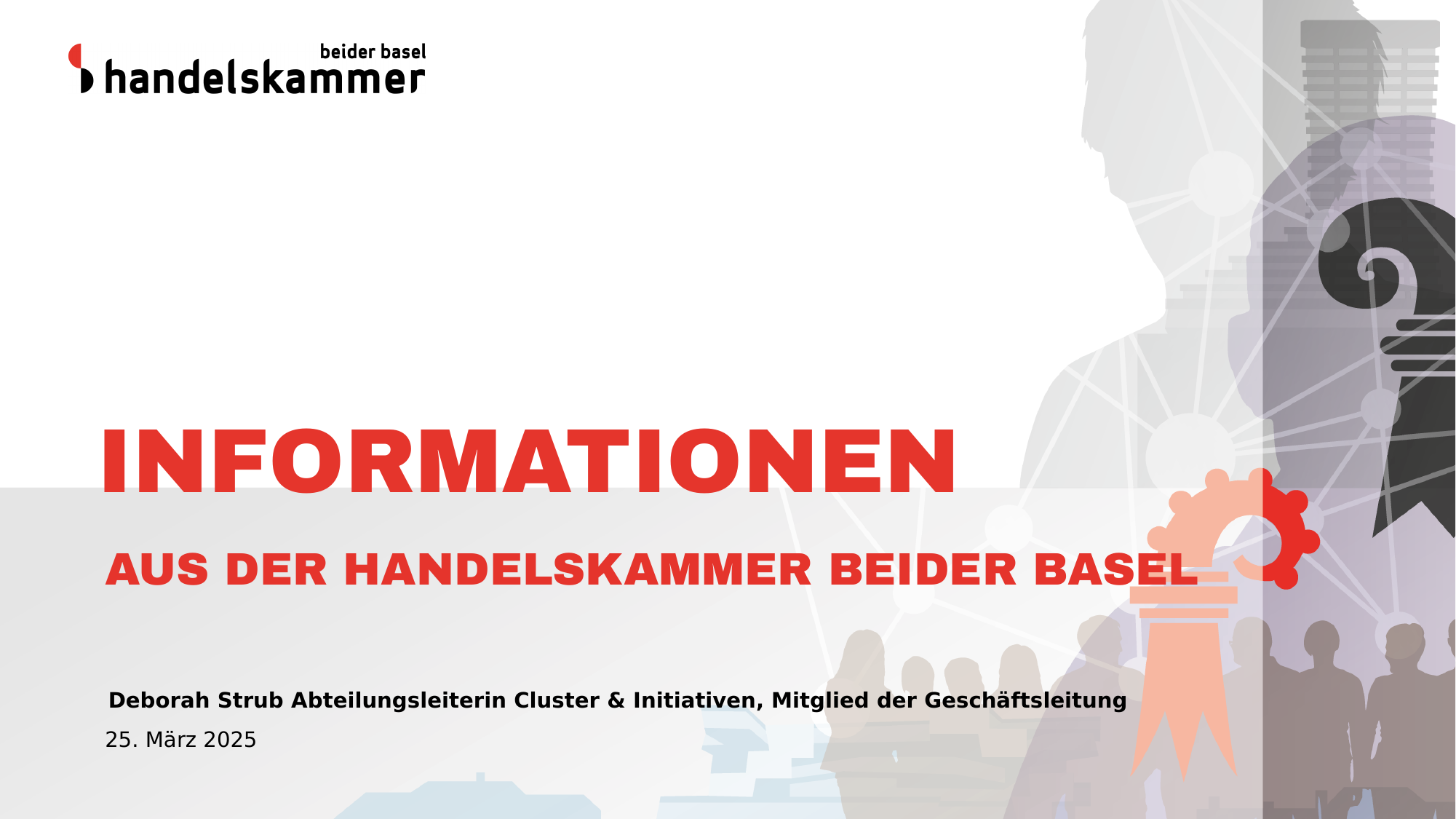

# Informationen
Aus der Handelskammer beider Basel
Deborah Strub Abteilungsleiterin Cluster & Initiativen, Mitglied der Geschäftsleitung
25. März 2025